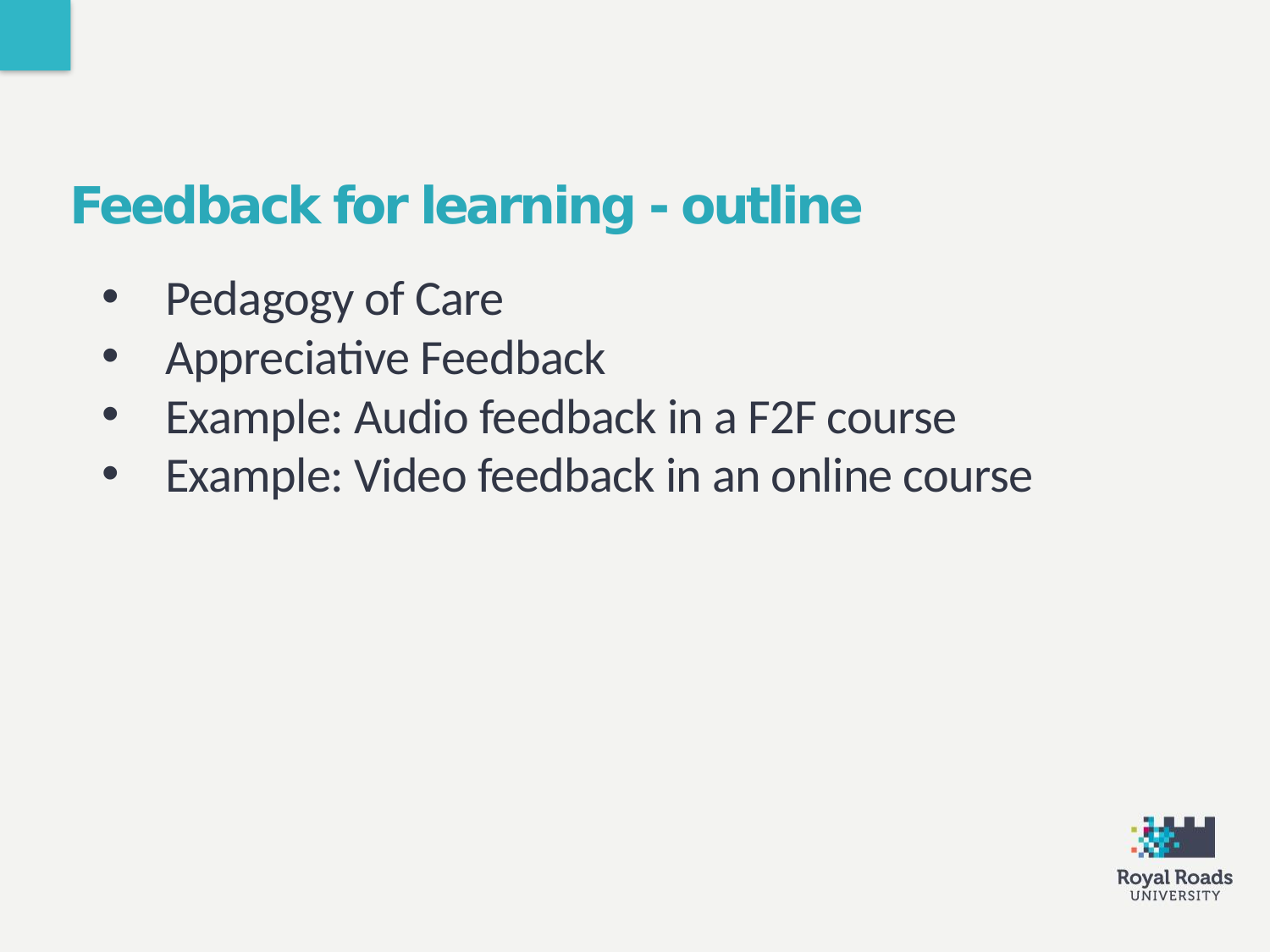

Feedback for learning - outline
Pedagogy of Care
Appreciative Feedback
Example: Audio feedback in a F2F course
Example: Video feedback in an online course